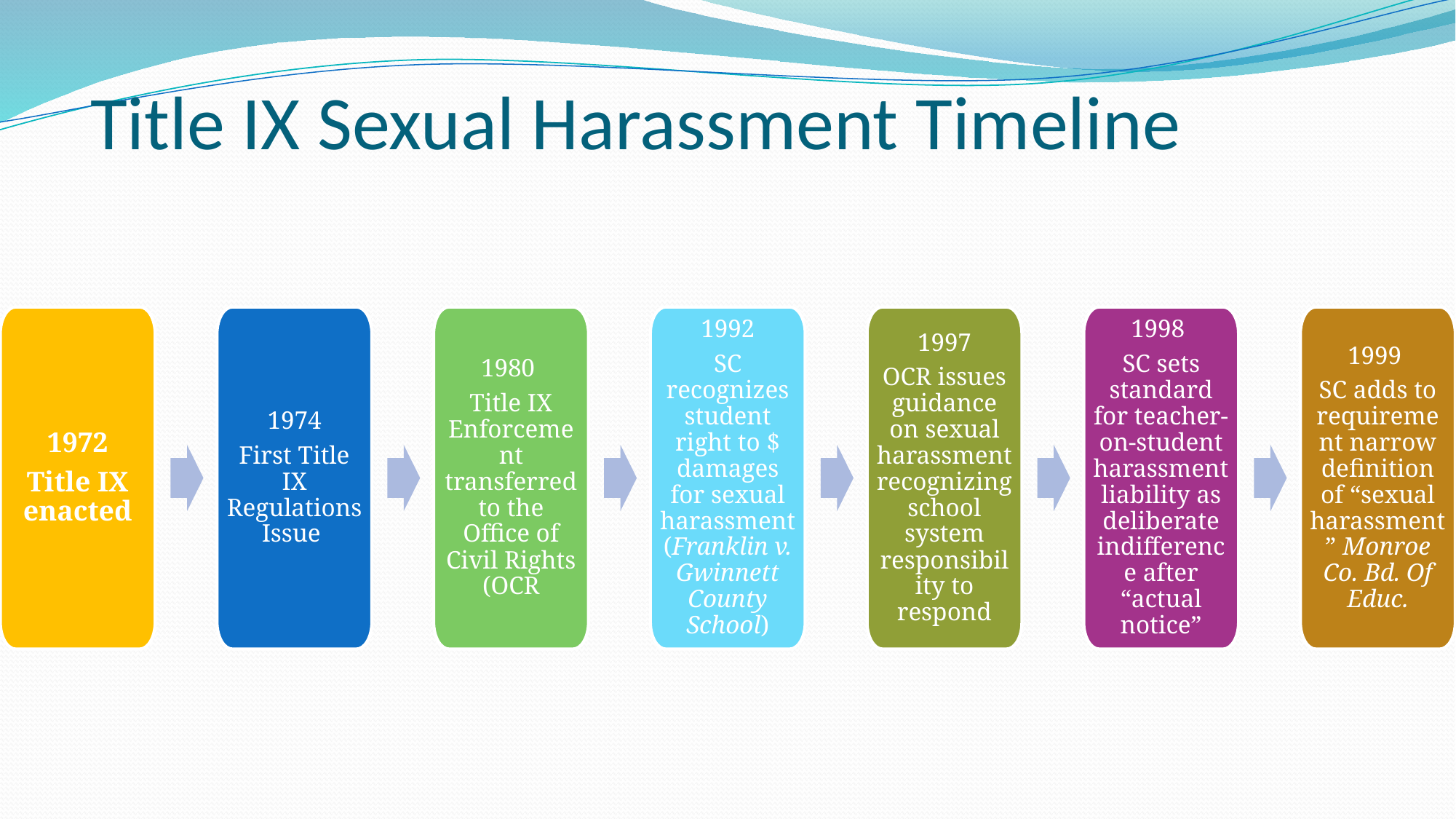

# Title IX Sexual Harassment Timeline
1972
Title IX enacted
1974
First Title IX Regulations Issue
1980
Title IX Enforcement transferred to the Office of Civil Rights (OCR
1992
SC recognizes student right to $ damages for sexual harassment (Franklin v. Gwinnett County School)
1997
OCR issues guidance on sexual harassment recognizing school system responsibility to respond
1998
SC sets standard for teacher-on-student harassment liability as deliberate indifference after “actual notice”
1999
SC adds to requirement narrow definition of “sexual harassment” Monroe Co. Bd. Of Educ.